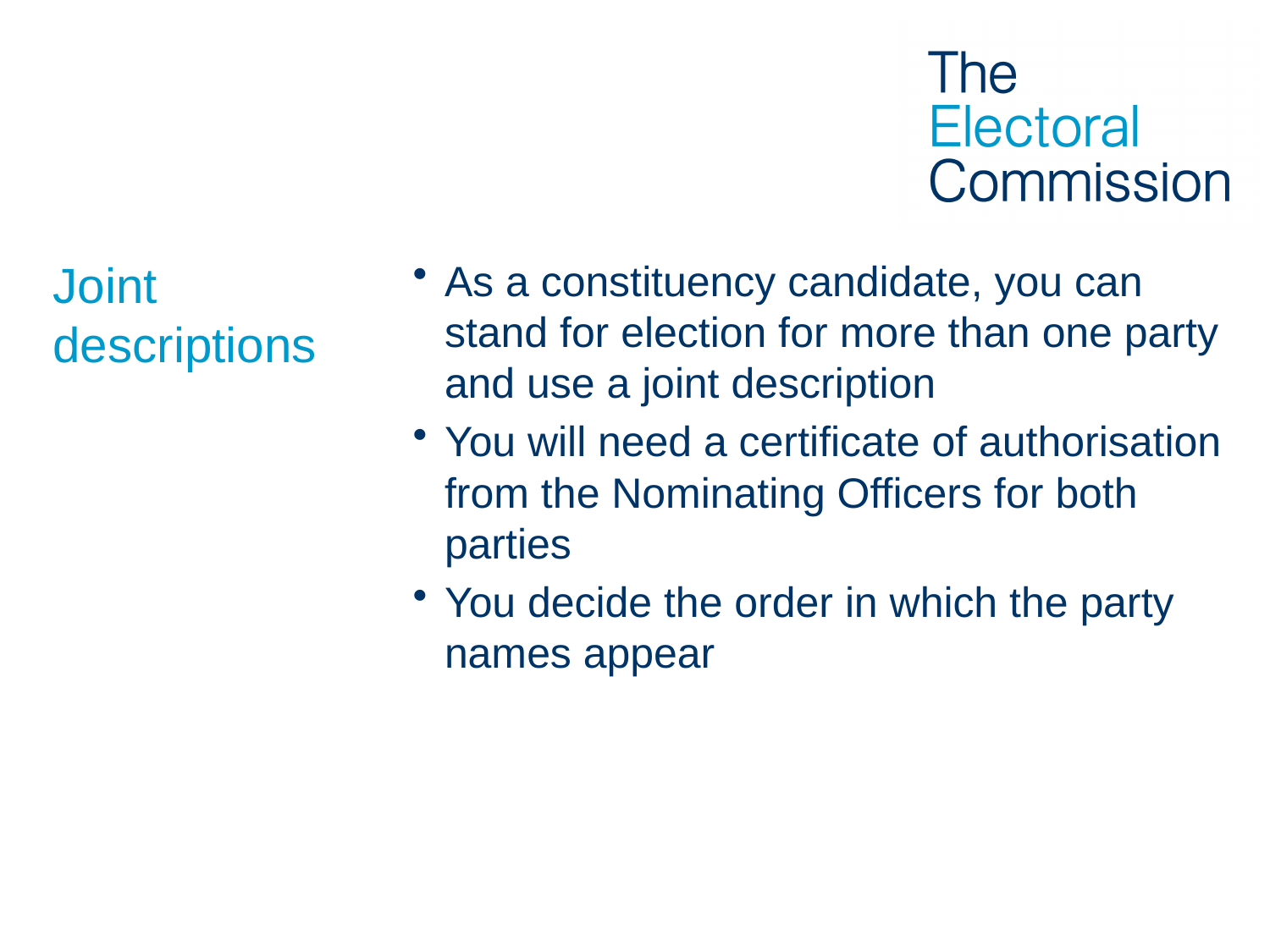

# Joint descriptions
As a constituency candidate, you can stand for election for more than one party and use a joint description
You will need a certificate of authorisation from the Nominating Officers for both parties
You decide the order in which the party names appear